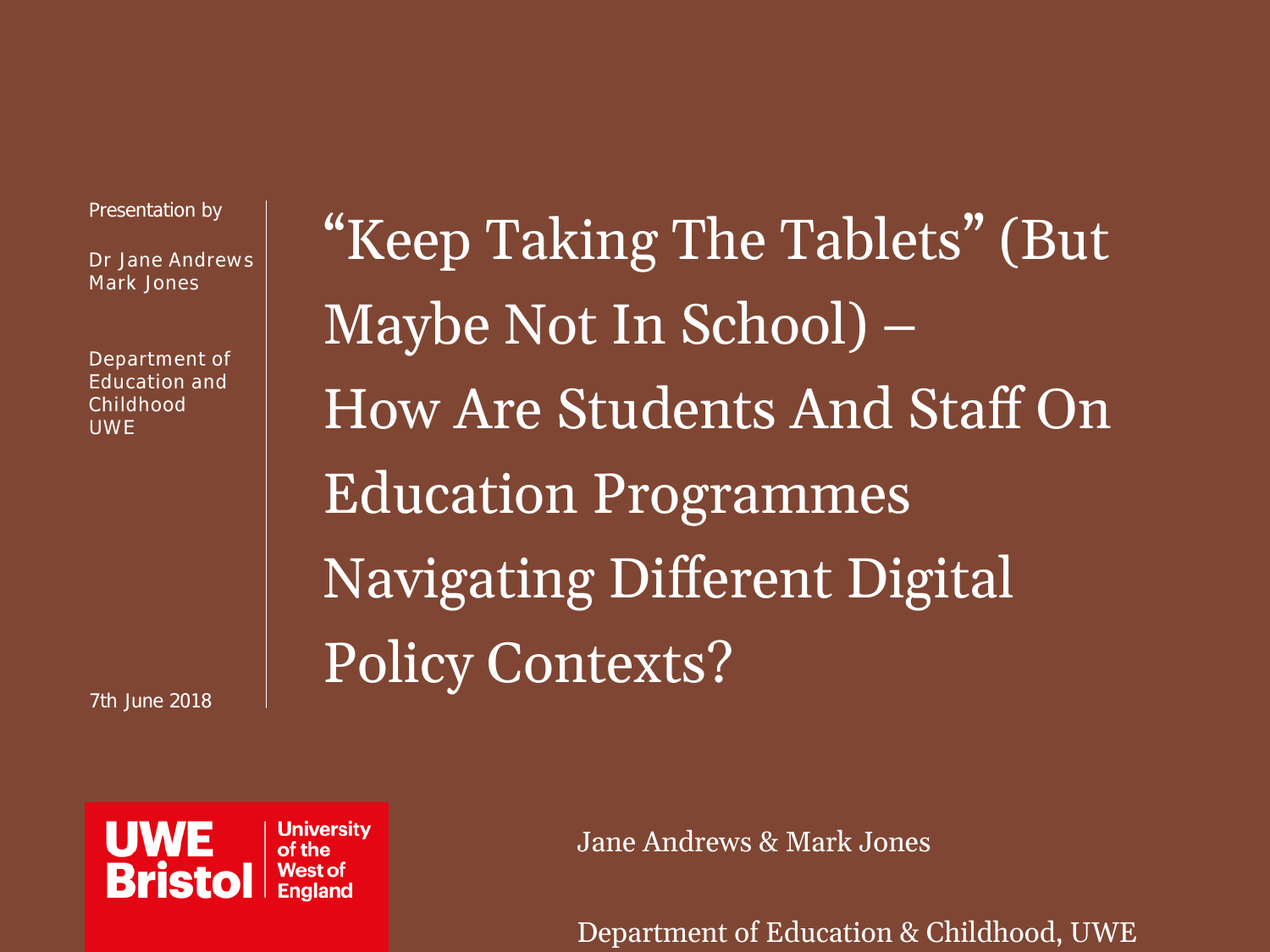

“Keep Taking The Tablets” (But Maybe Not In School) –
How Are Students And Staff On Education Programmes Navigating Different Digital Policy Contexts?
		Jane Andrews & Mark Jones
		Department of Education & Childhood, UWE
Presentation by

Dr Jane Andrews
Mark Jones

Department of Education and Childhood
UWE
7th June 2018